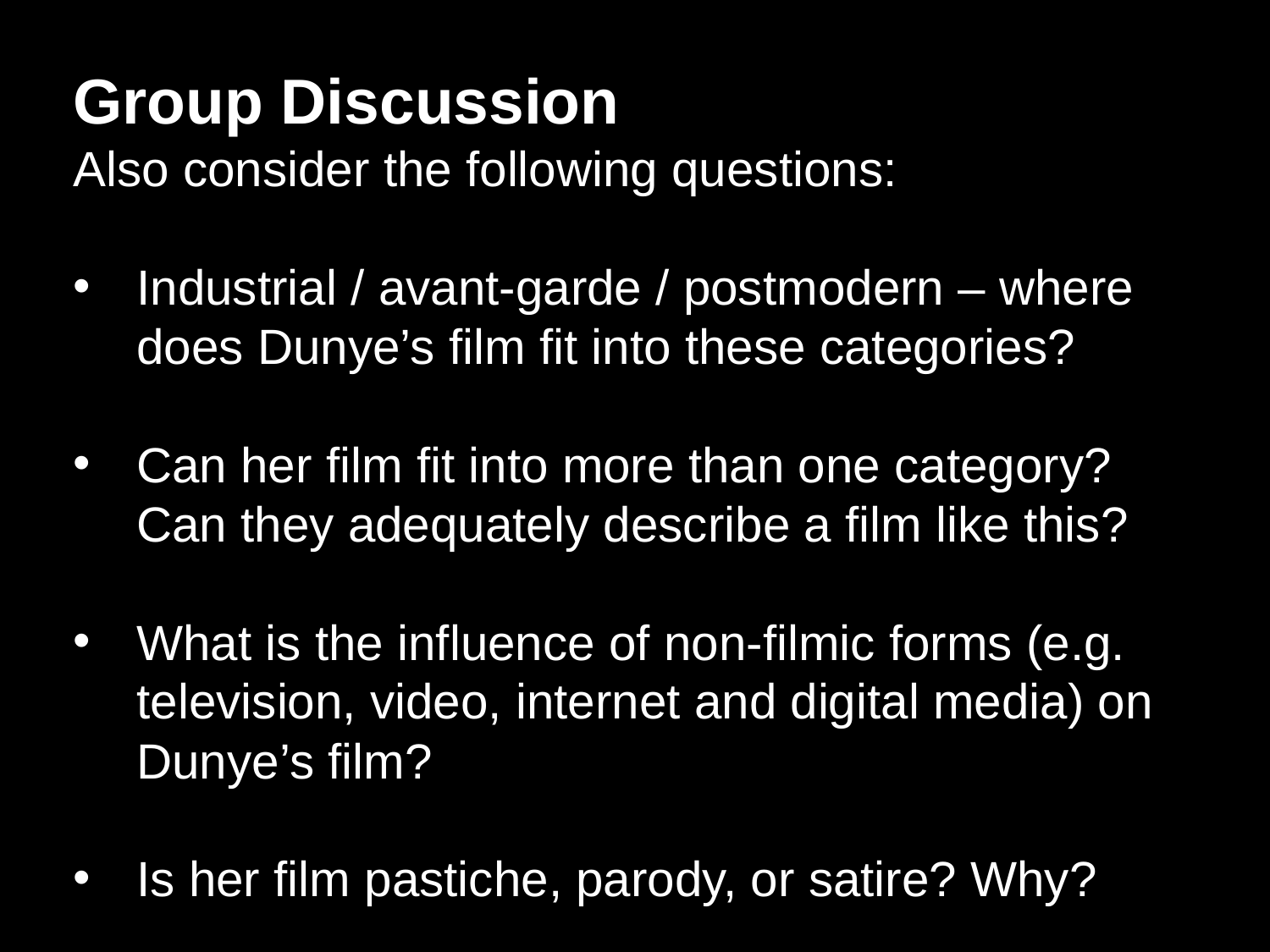

Group Discussion
Also consider the following questions:

Industrial / avant-garde / postmodern – where does Dunye’s film fit into these categories?

Can her film fit into more than one category? Can they adequately describe a film like this?

What is the influence of non-filmic forms (e.g. television, video, internet and digital media) on Dunye’s film?

Is her film pastiche, parody, or satire? Why?